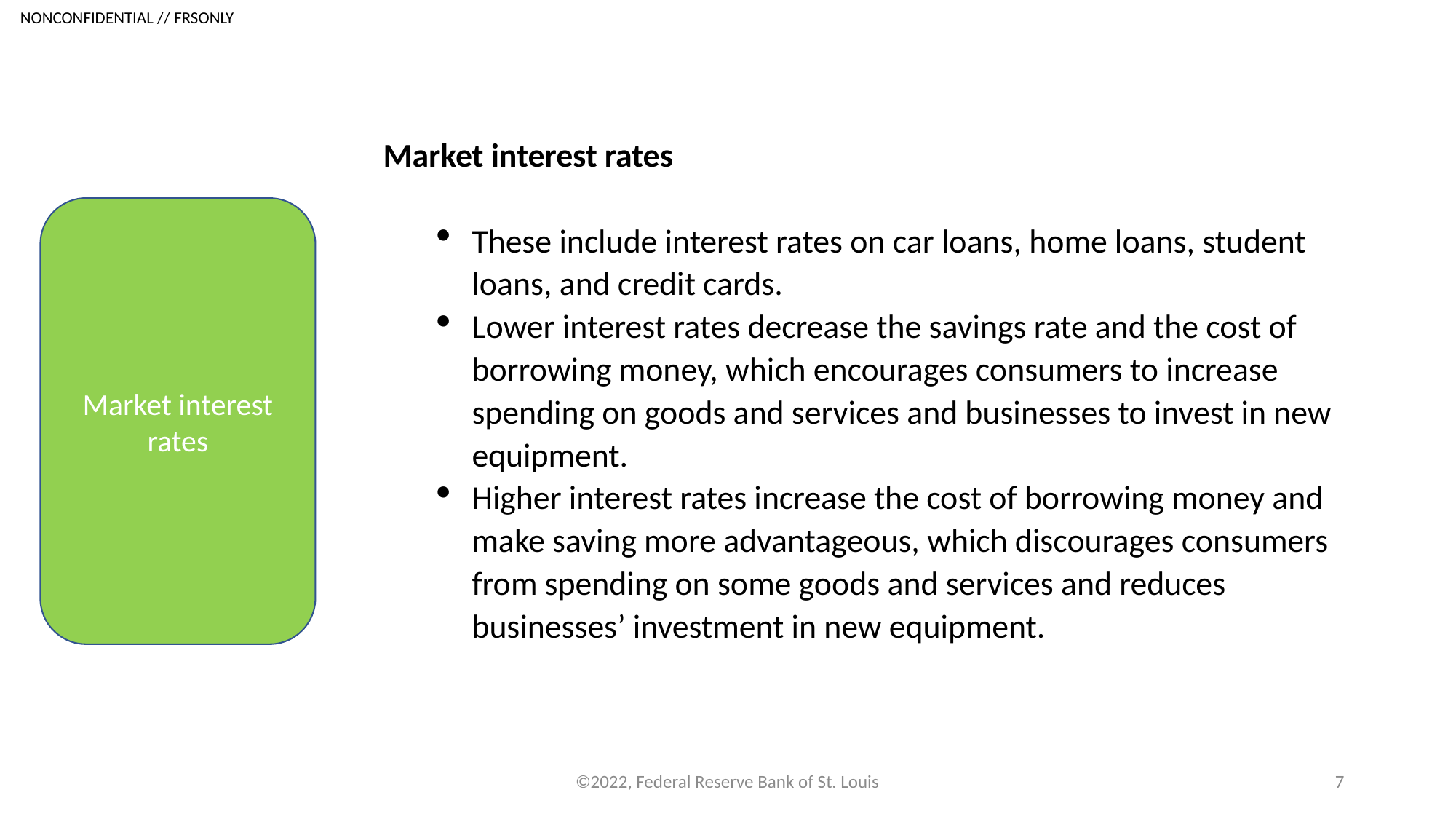

Market interest rates

These include interest rates on car loans, home loans, student loans, and credit cards.
Lower interest rates decrease the savings rate and the cost of borrowing money, which encourages consumers to increase spending on goods and services and businesses to invest in new equipment.
Higher interest rates increase the cost of borrowing money and make saving more advantageous, which discourages consumers from spending on some goods and services and reduces businesses’ investment in new equipment.

Market interest rates
©2022, Federal Reserve Bank of St. Louis
7